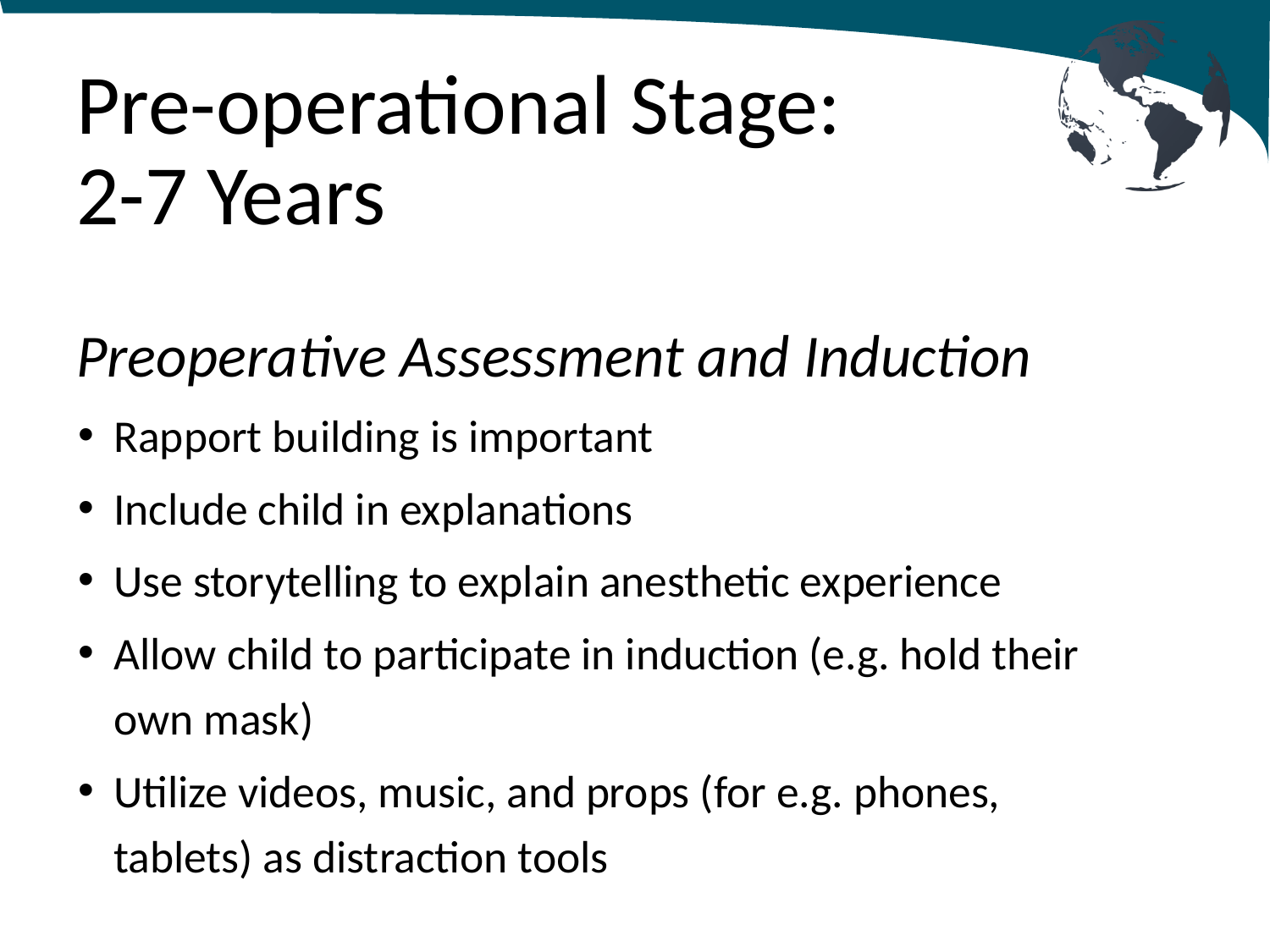

# Pre-operational Stage: 2-7 Years
Preoperative Assessment and Induction
Rapport building is important
Include child in explanations
Use storytelling to explain anesthetic experience
Allow child to participate in induction (e.g. hold their own mask)
Utilize videos, music, and props (for e.g. phones, tablets) as distraction tools